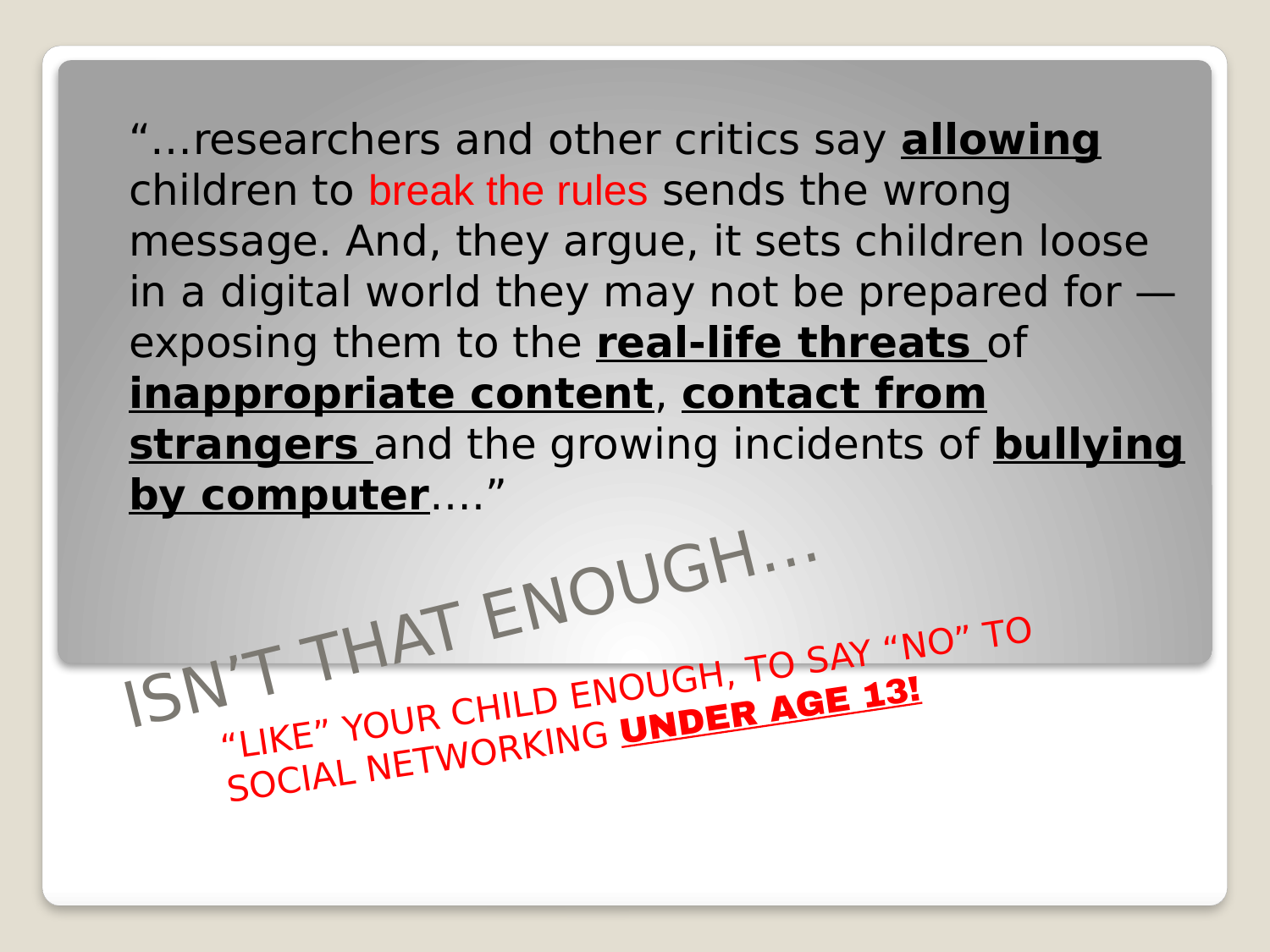

“…researchers and other critics say allowing children to break the rules sends the wrong message. And, they argue, it sets children loose in a digital world they may not be prepared for — exposing them to the real-life threats of inappropriate content, contact from strangers and the growing incidents of bullying by computer….”
# ISN’T THAT ENOUGH…
“LIKE” YOUR CHILD ENOUGH, TO SAY “NO” TO
SOCIAL NETWORKING UNDER AGE 13!